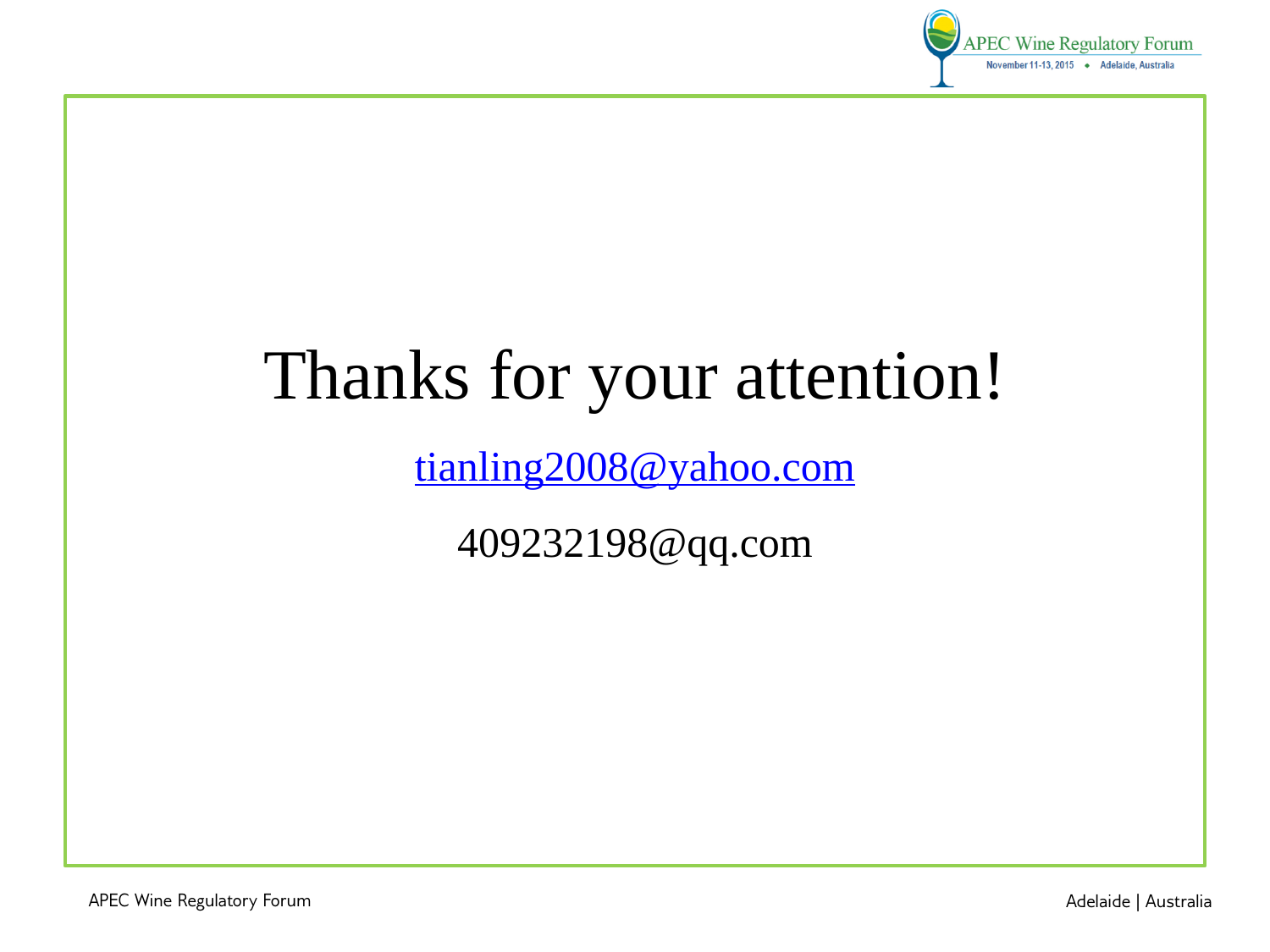

# Thanks for your attention! tianling2008@yahoo.com 409232198@qq.com